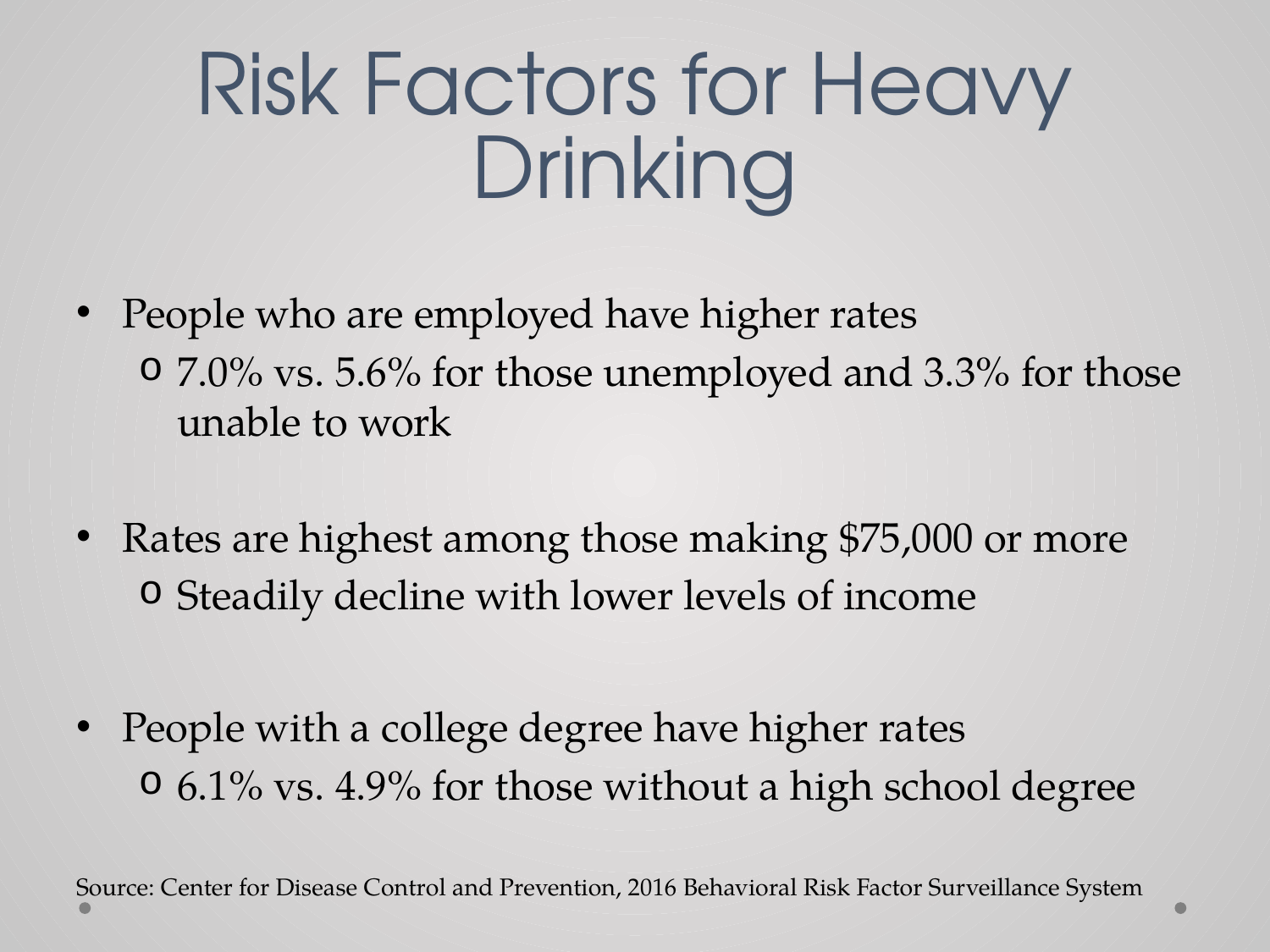

# Risk Factors for Heavy Drinking

People who are employed have higher rates
7.0% vs. 5.6% for those unemployed and 3.3% for those unable to work

Rates are highest among those making $75,000 or more
Steadily decline with lower levels of income

People with a college degree have higher rates
6.1% vs. 4.9% for those without a high school degree

Source: Center for Disease Control and Prevention, 2016 Behavioral Risk Factor Surveillance System